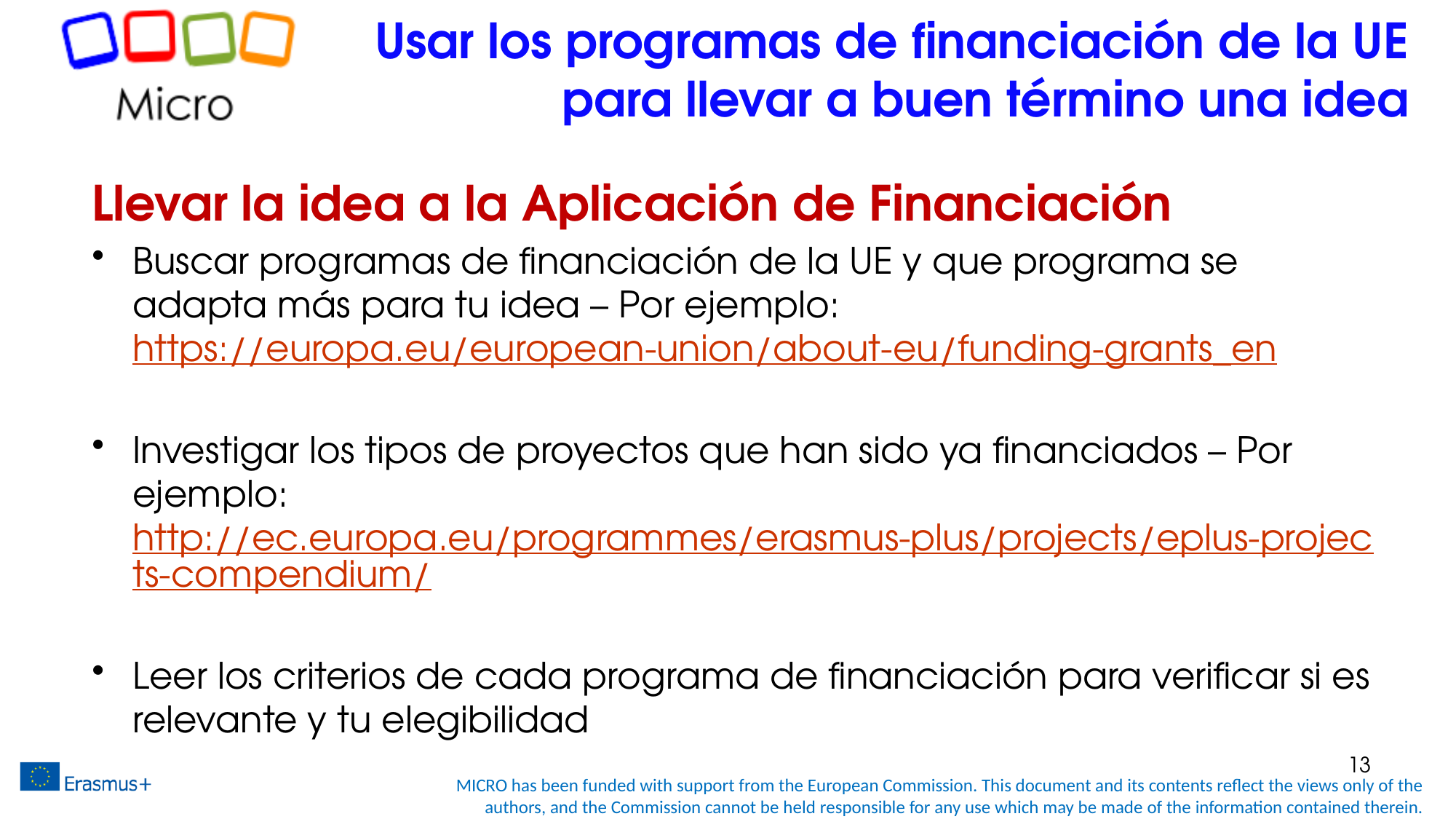

# Usar los programas de financiación de la UE para llevar a buen término una idea
Llevar la idea a la Aplicación de Financiación
Buscar programas de financiación de la UE y que programa se adapta más para tu idea – Por ejemplo:  https://europa.eu/european-union/about-eu/funding-grants_en

Investigar los tipos de proyectos que han sido ya financiados – Por ejemplo: http://ec.europa.eu/programmes/erasmus-plus/projects/eplus-projects-compendium/

Leer los criterios de cada programa de financiación para verificar si es relevante y tu elegibilidad

13